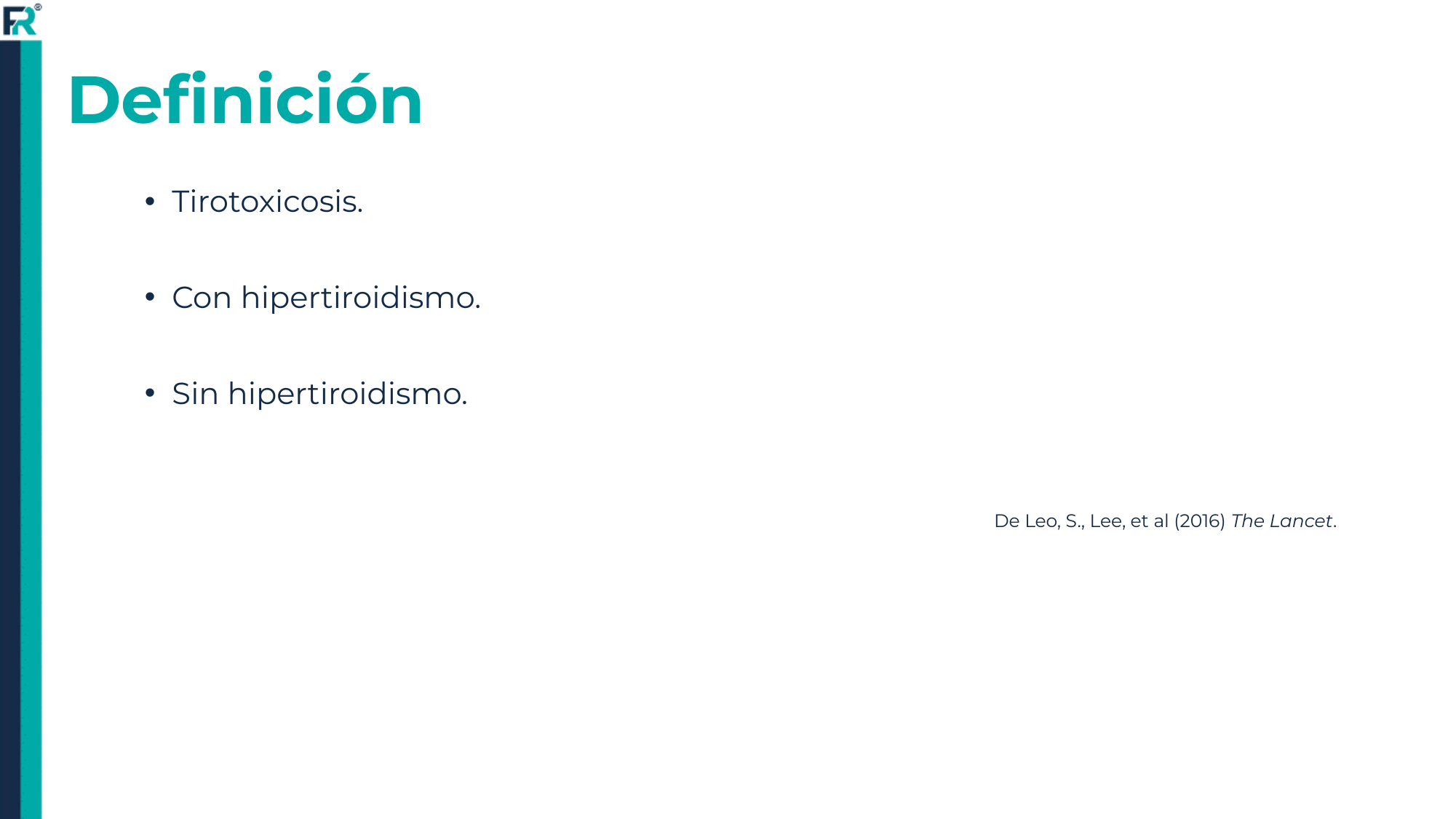

# Definición
Tirotoxicosis.

Con hipertiroidismo.

Sin hipertiroidismo.
De Leo, S., Lee, et al (2016) The Lancet.